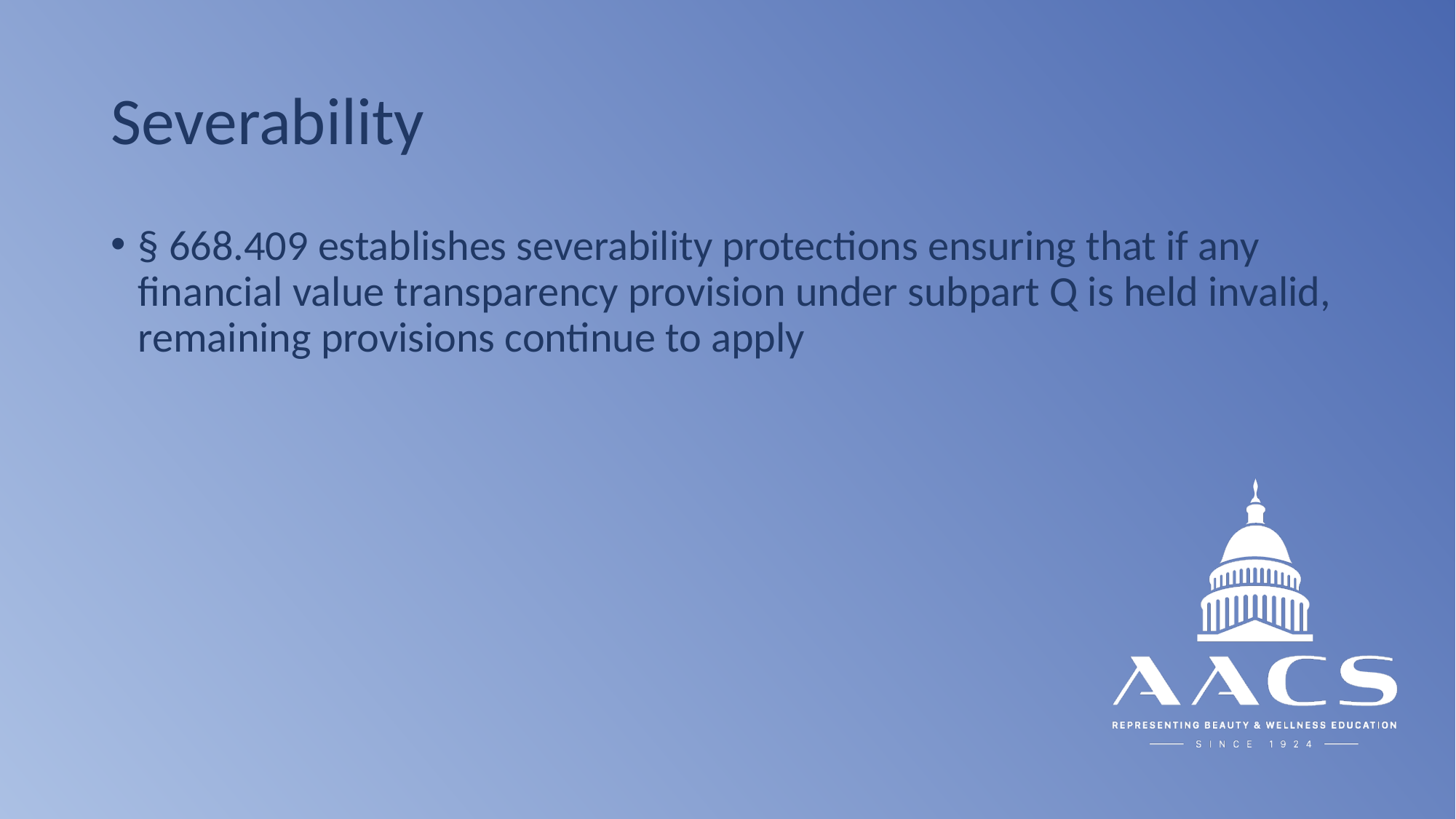

# Severability
§ 668.409 establishes severability protections ensuring that if any financial value transparency provision under subpart Q is held invalid, remaining provisions continue to apply